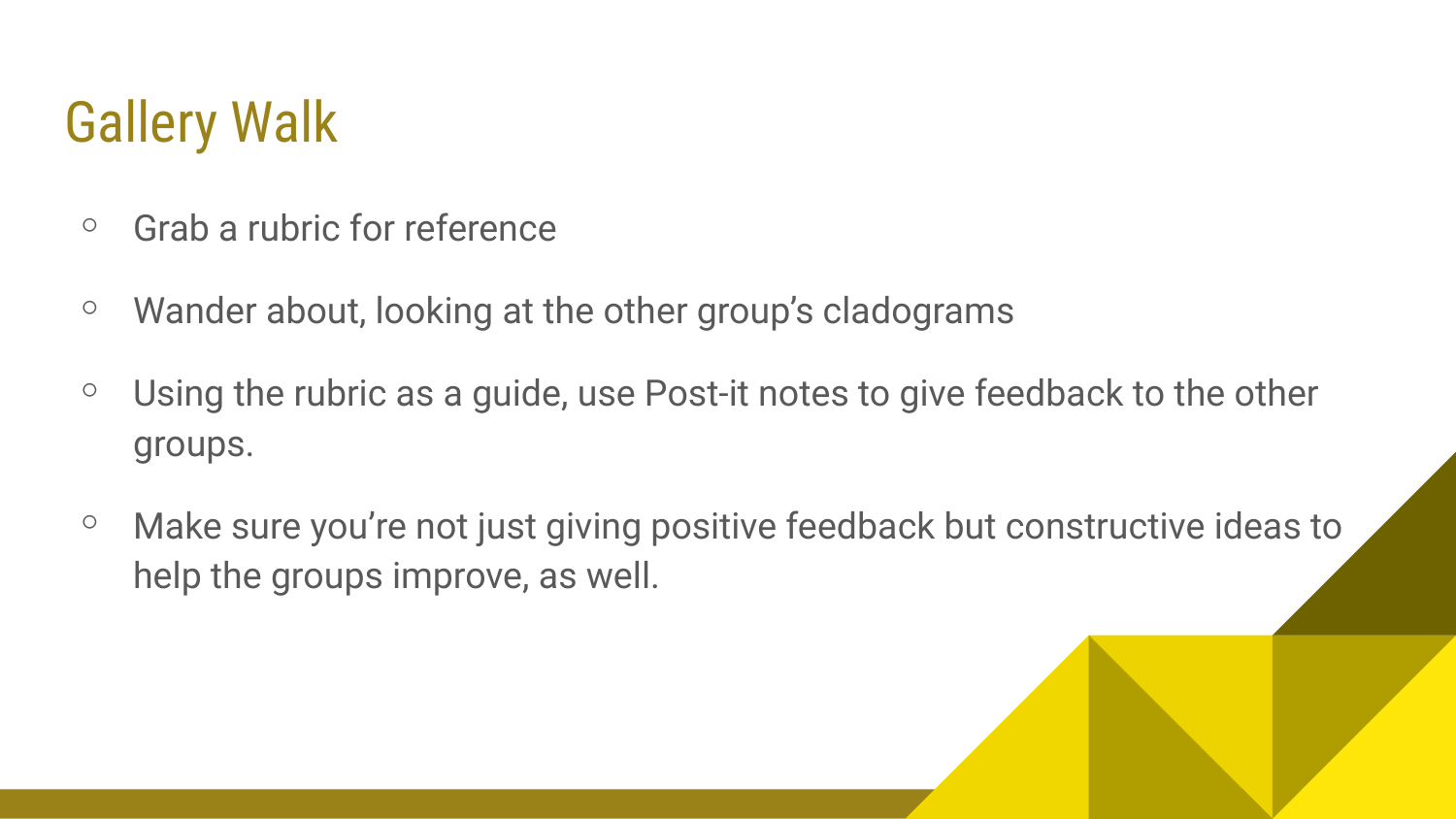

# Gallery Walk
Grab a rubric for reference
Wander about, looking at the other group’s cladograms
Using the rubric as a guide, use Post-it notes to give feedback to the other groups.
Make sure you’re not just giving positive feedback but constructive ideas to help the groups improve, as well.